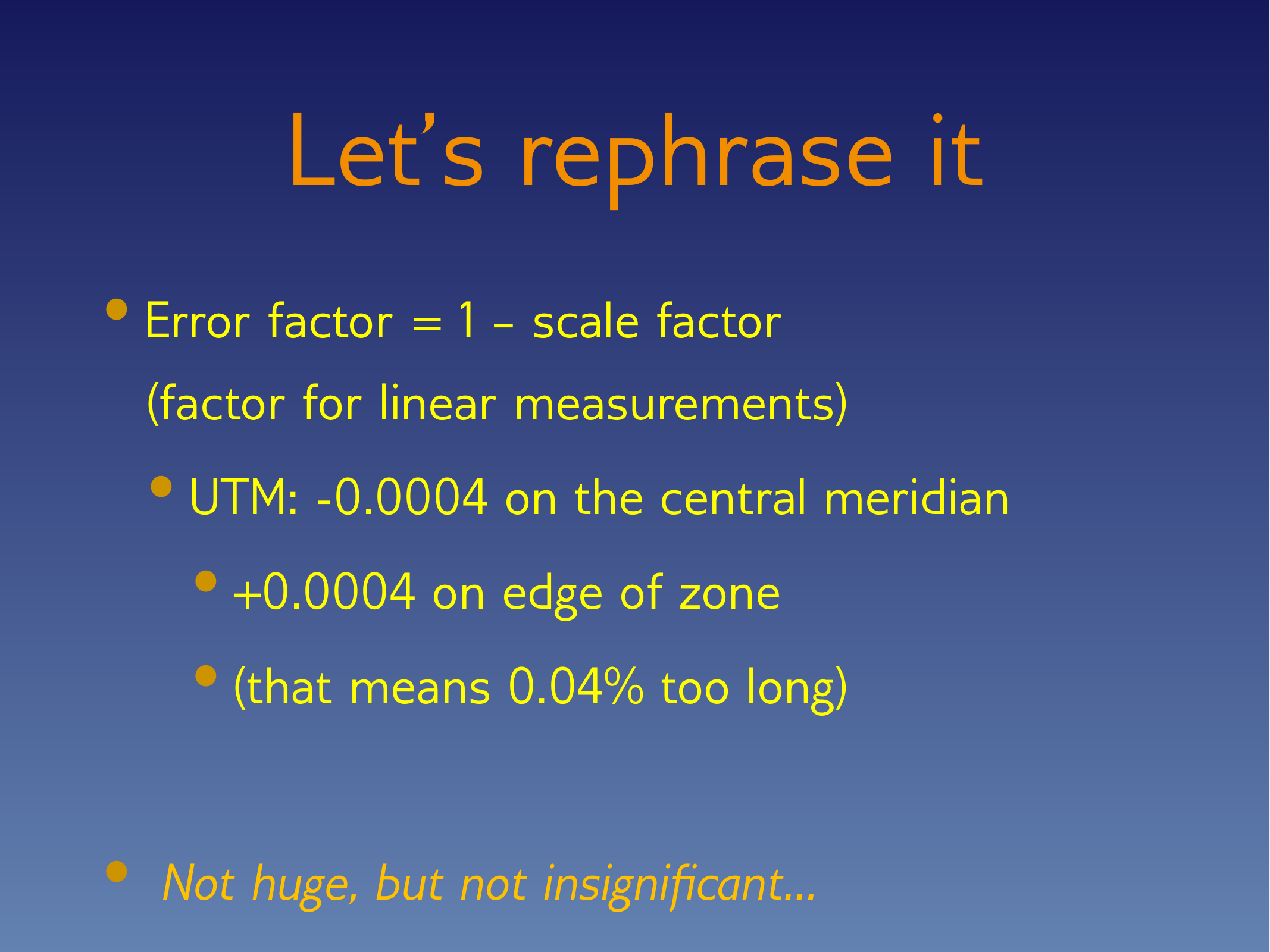

# Let’s rephrase it
Error factor = 1 – scale factor
(factor for linear measurements)
UTM: -0.0004 on the central meridian
+0.0004 on edge of zone
(that means 0.04% too long)

 Not huge, but not insignificant…